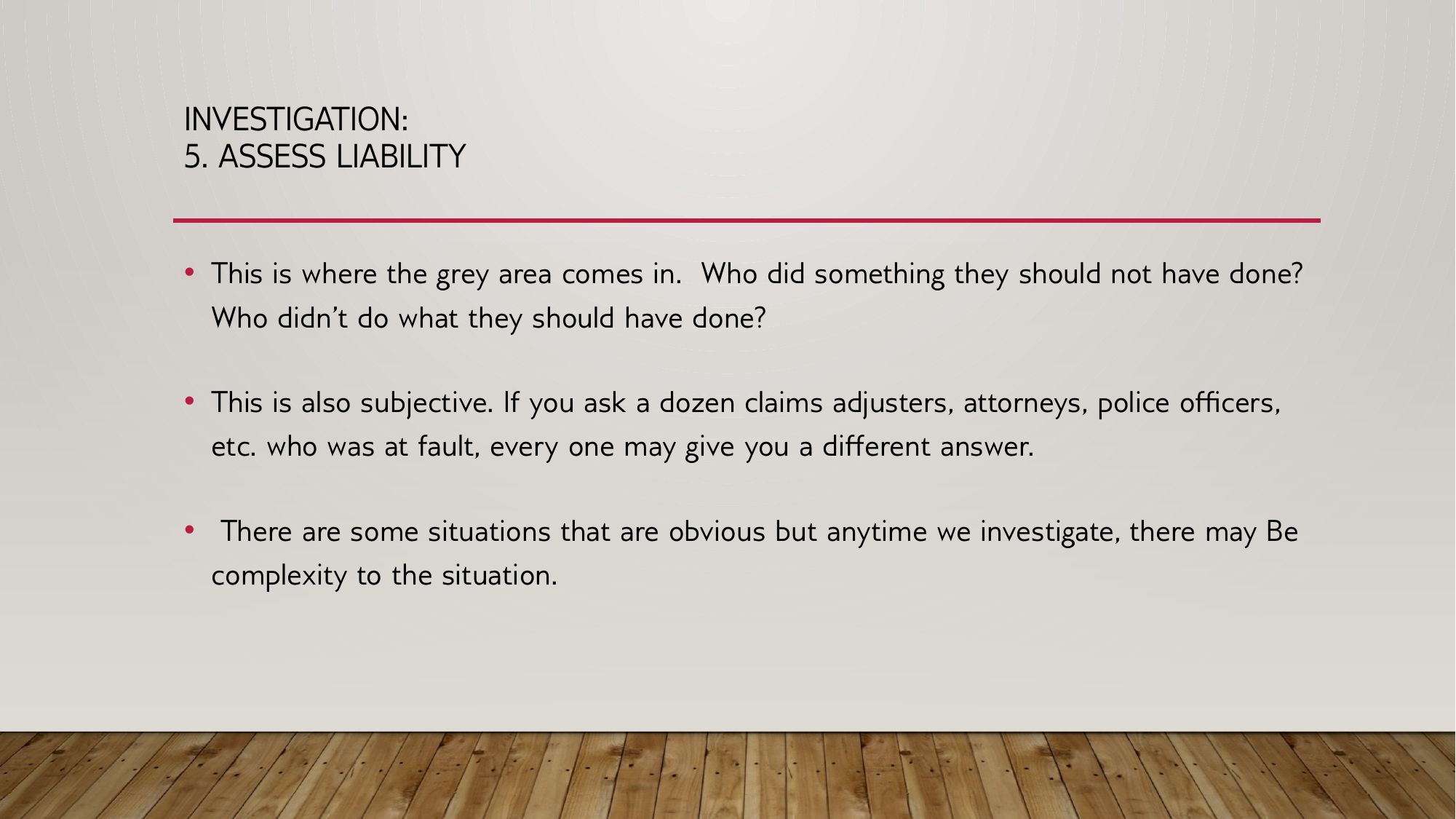

# Investigation: 5. Assess Liability
This is where the grey area comes in.  Who did something they should not have done? Who didn’t do what they should have done?

This is also subjective. If you ask a dozen claims adjusters, attorneys, police officers, etc. who was at fault, every one may give you a different answer.

 There are some situations that are obvious but anytime we investigate, there may Be complexity to the situation.